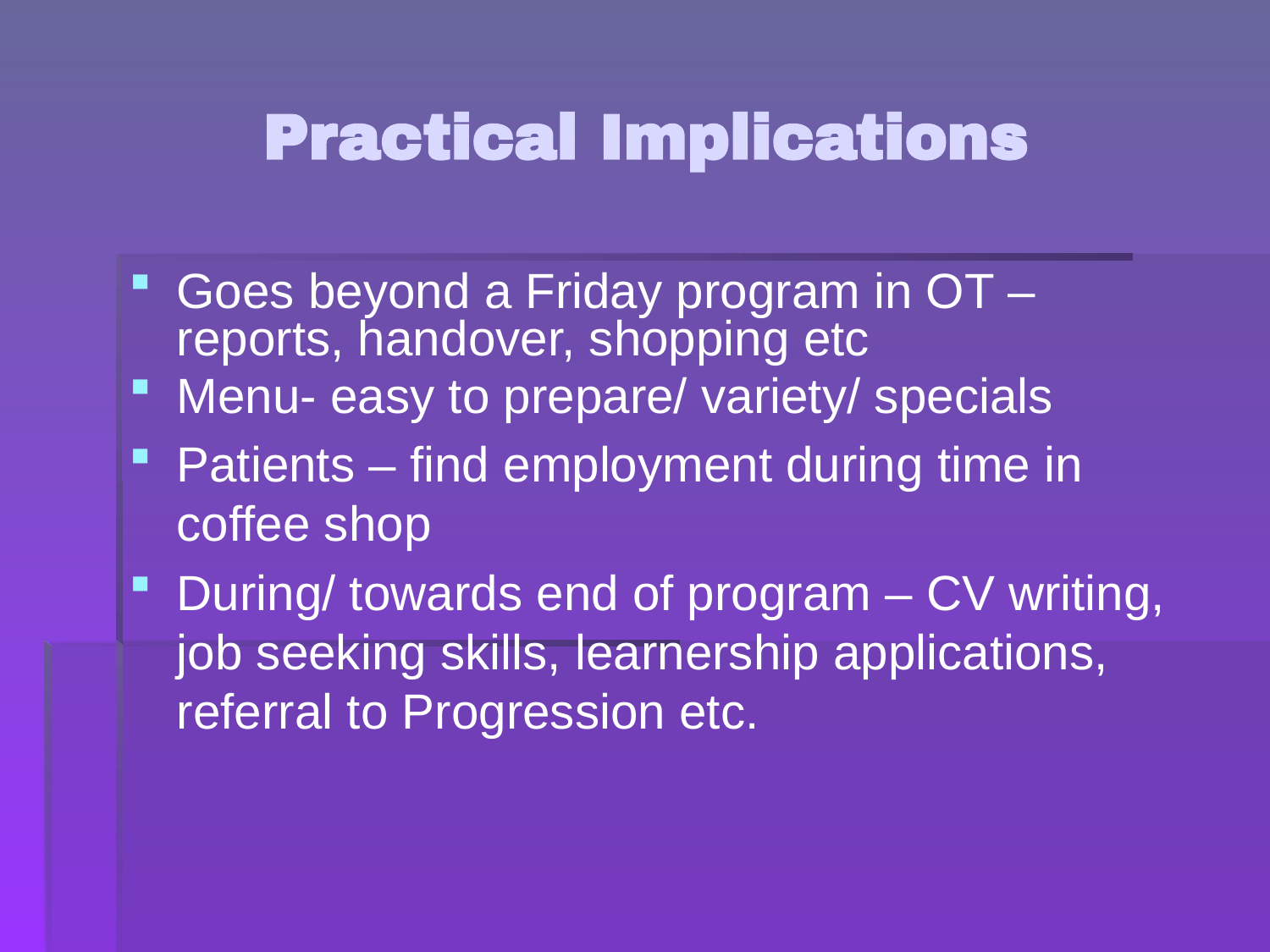

# Practical Implications
Goes beyond a Friday program in OT – reports, handover, shopping etc
Menu- easy to prepare/ variety/ specials
Patients – find employment during time in coffee shop
During/ towards end of program – CV writing, job seeking skills, learnership applications, referral to Progression etc.